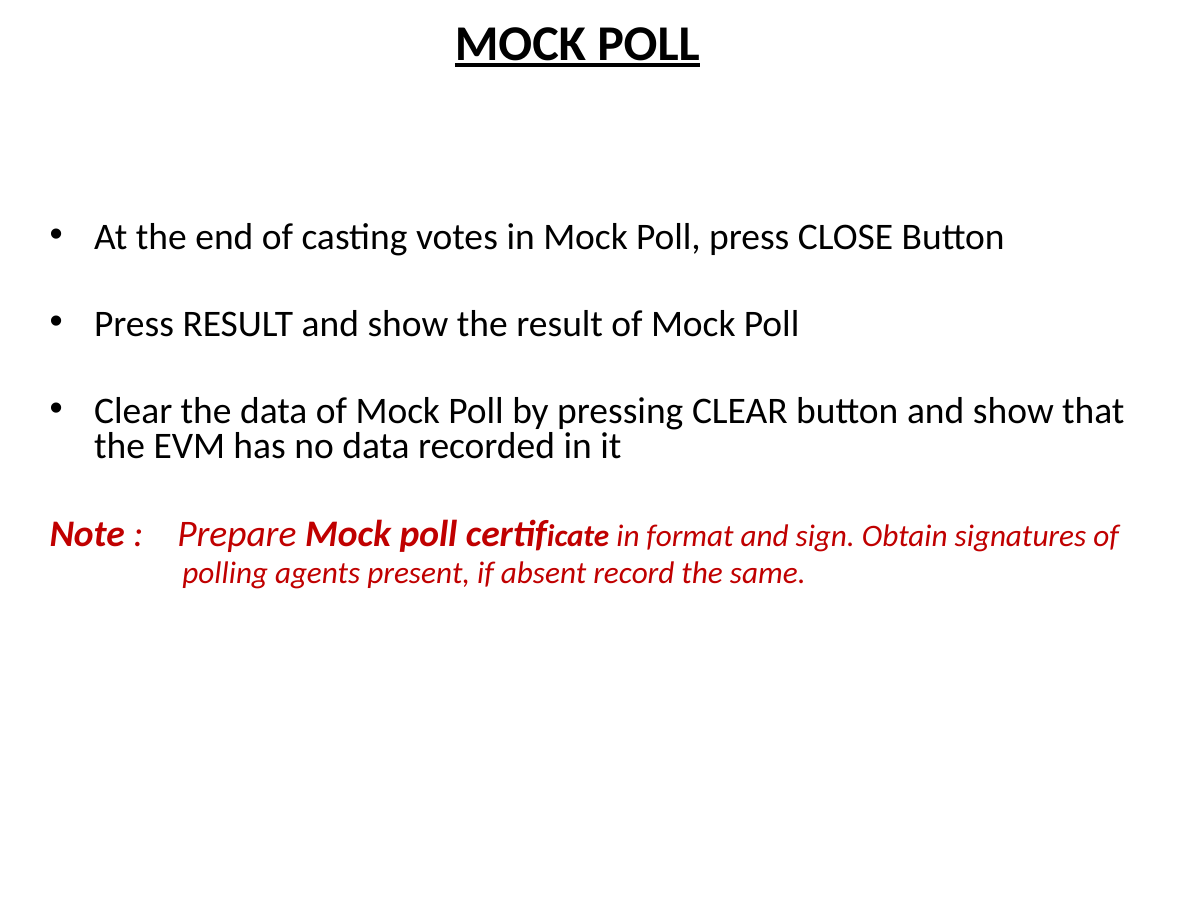

# MOCK POLL

At the end of casting votes in Mock Poll, press CLOSE Button

Press RESULT and show the result of Mock Poll

Clear the data of Mock Poll by pressing CLEAR button and show that the EVM has no data recorded in it

Note :    Prepare Mock poll certificate in format and sign. Obtain signatures of
                   polling agents present, if absent record the same.